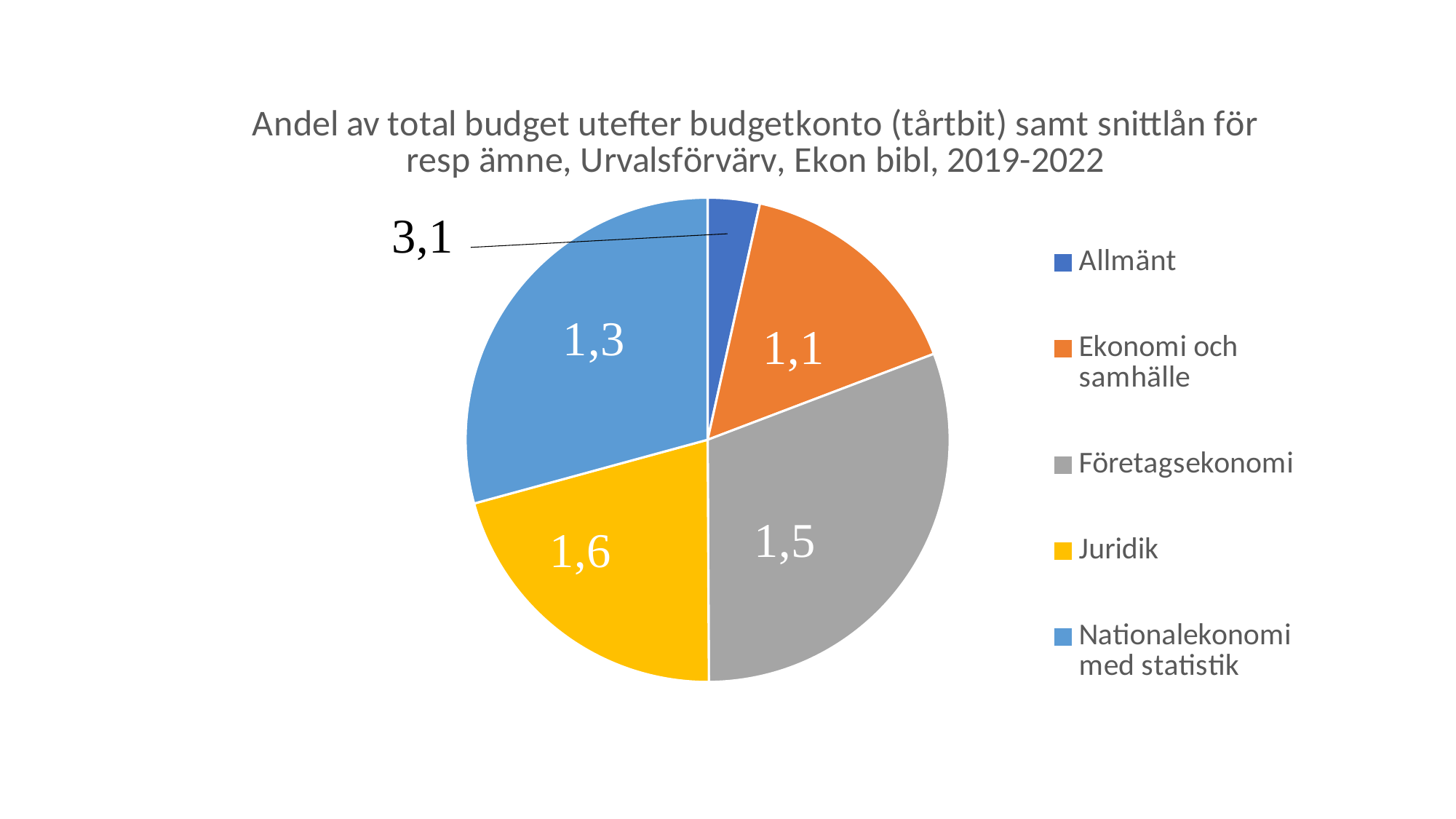

### Chart: Andel av total budget utefter budgetkonto (tårtbit) samt snittlån för resp ämne, Urvalsförvärv, Ekon bibl, 2019-2022

| Category | Antal titlar | Medel utlån |
|---|---|---|
| Allmänt | 43.0 | 3.0930232558139537 |
| Ekonomi och samhälle | 195.0 | 1.1384615384615384 |
| Företagsekonomi	 | 380.0 | 1.4657894736842105 |
| Juridik	 | 258.0 | 1.5968992248062015 |
| Nationalekonomi med statistik	 | 362.0 | 1.3259668508287292 |